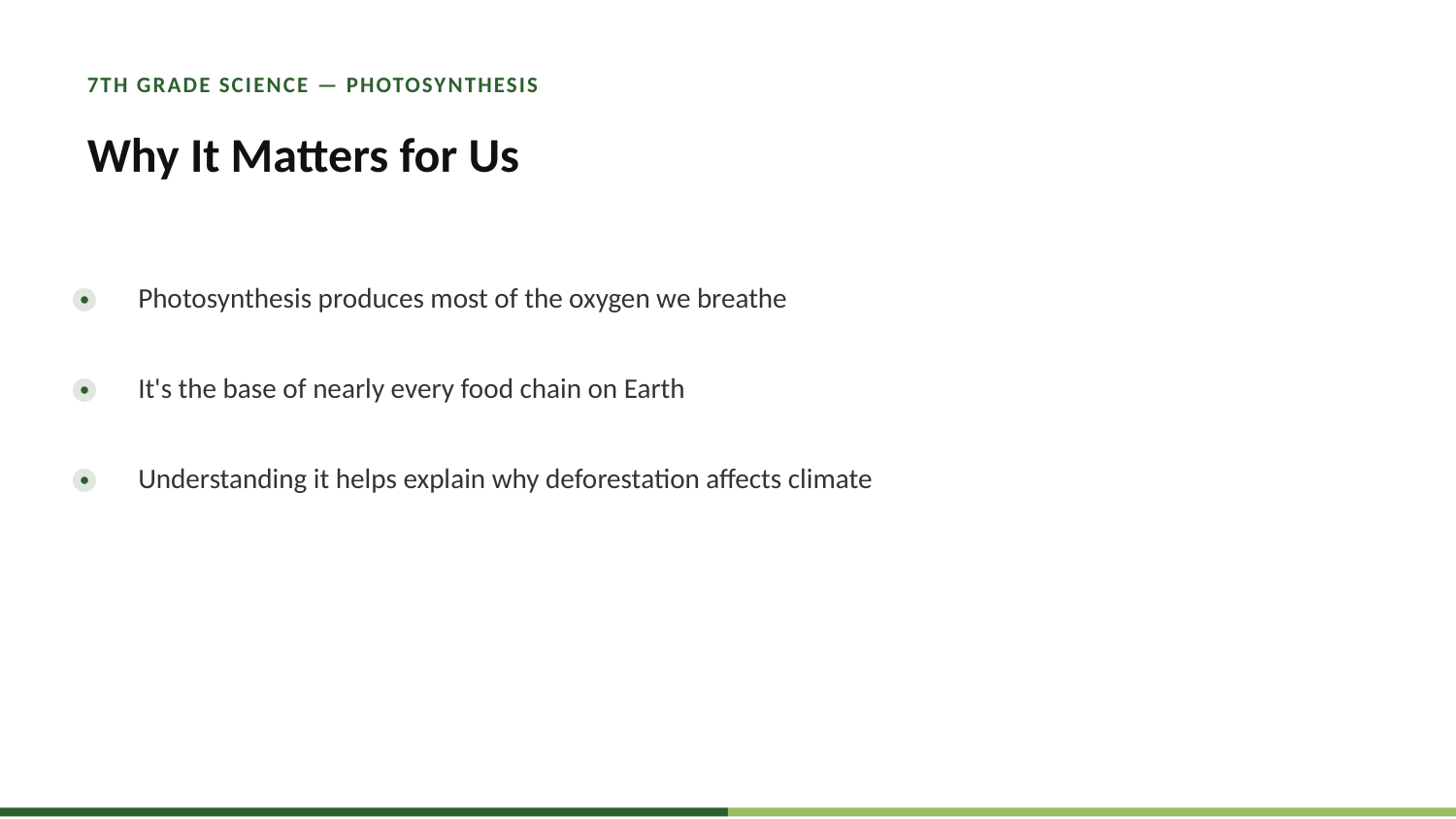

7TH GRADE SCIENCE — PHOTOSYNTHESIS
Why It Matters for Us
Photosynthesis produces most of the oxygen we breathe

It's the base of nearly every food chain on Earth

Understanding it helps explain why deforestation affects climate